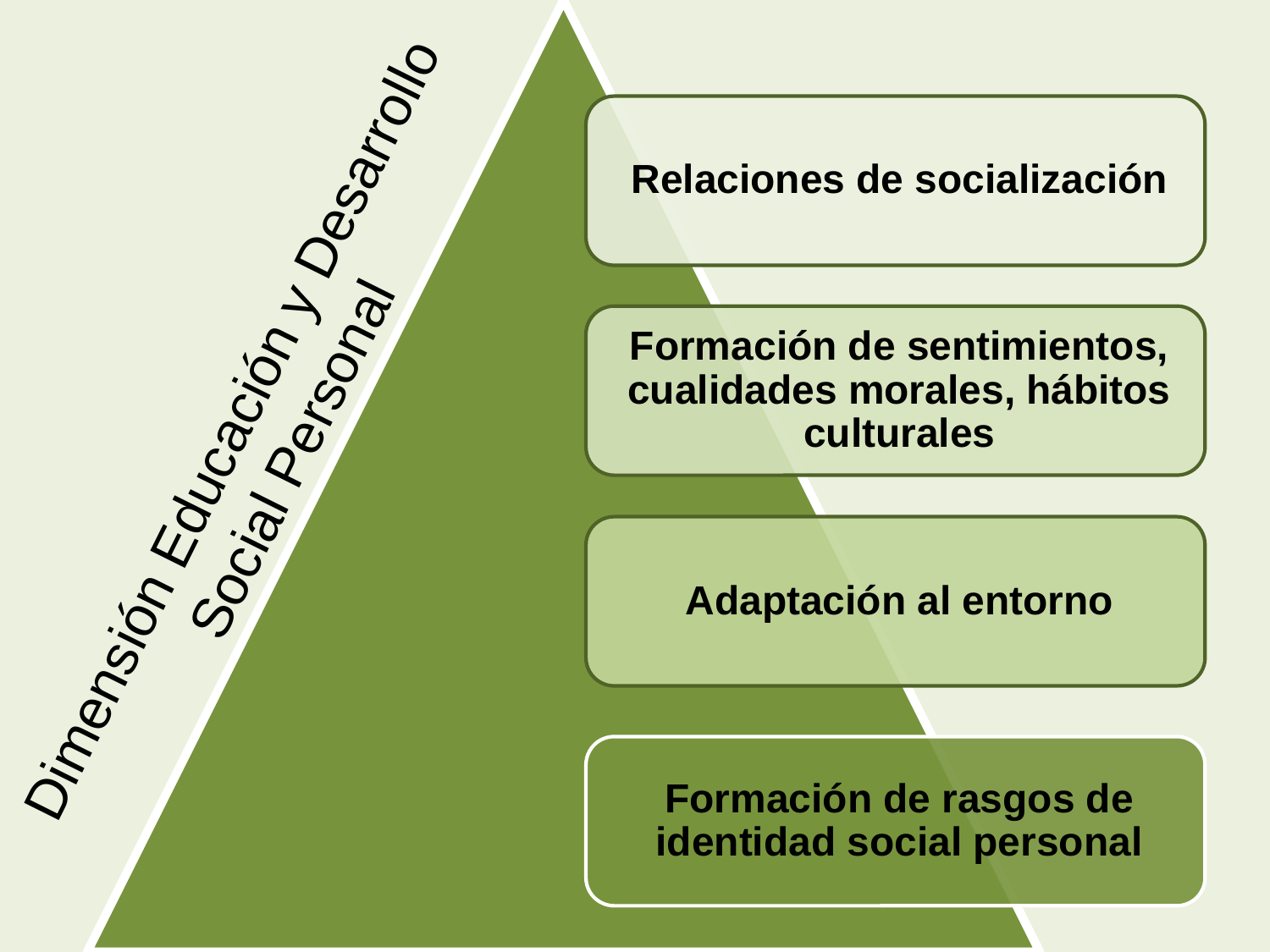

Relaciones de socialización
Formación de sentimientos, cualidades morales, hábitos culturales
Adaptación al entorno
Formación de rasgos de identidad social personal
Dimensión Educación y Desarrollo Social Personal